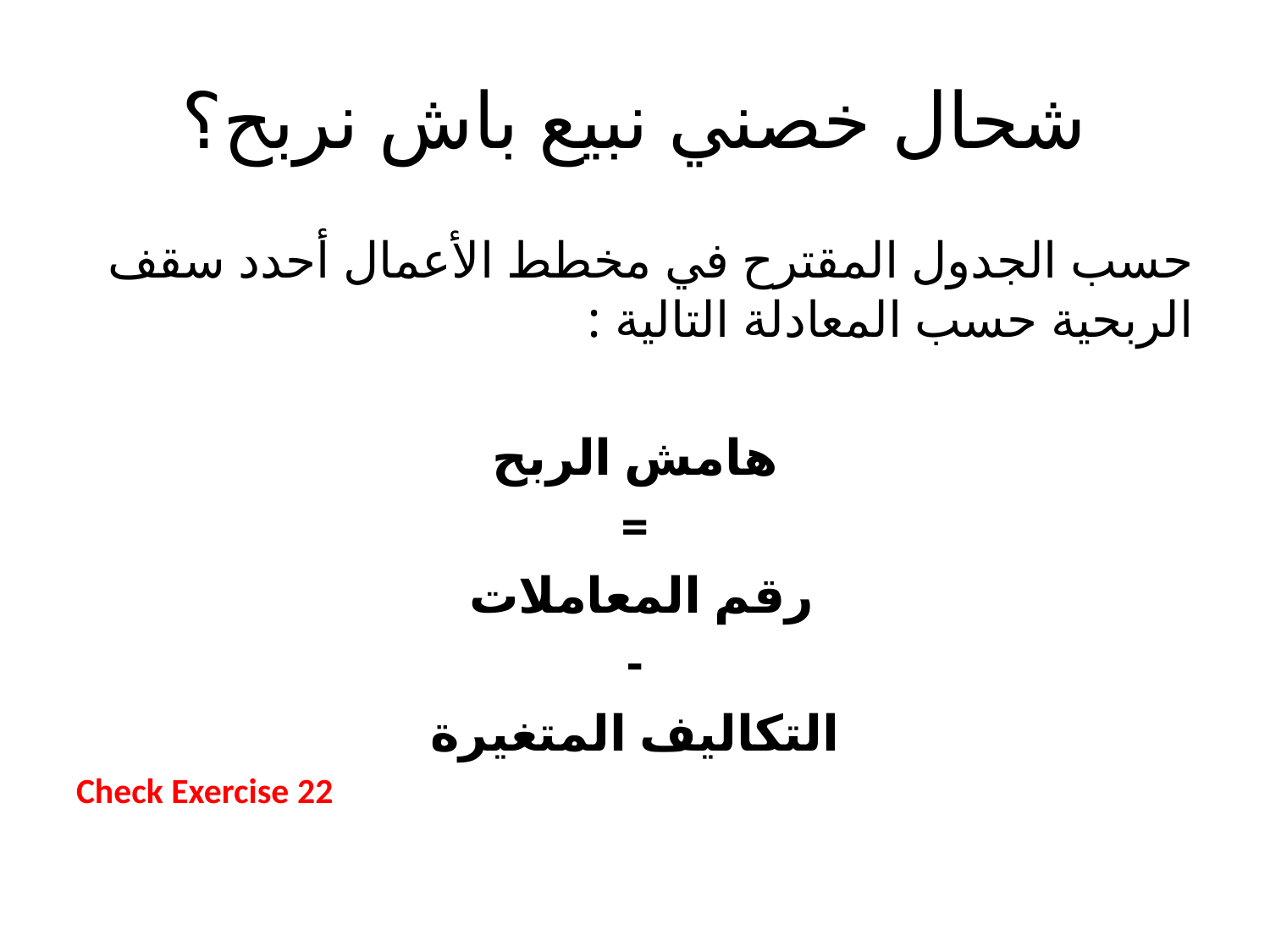

# شحال خصني نبيع باش نربح؟
حسب الجدول المقترح في مخطط الأعمال أحدد سقف الربحية حسب المعادلة التالية :

هامش الربح
=
رقم المعاملات
-
التكاليف المتغيرة
Check Exercise 22